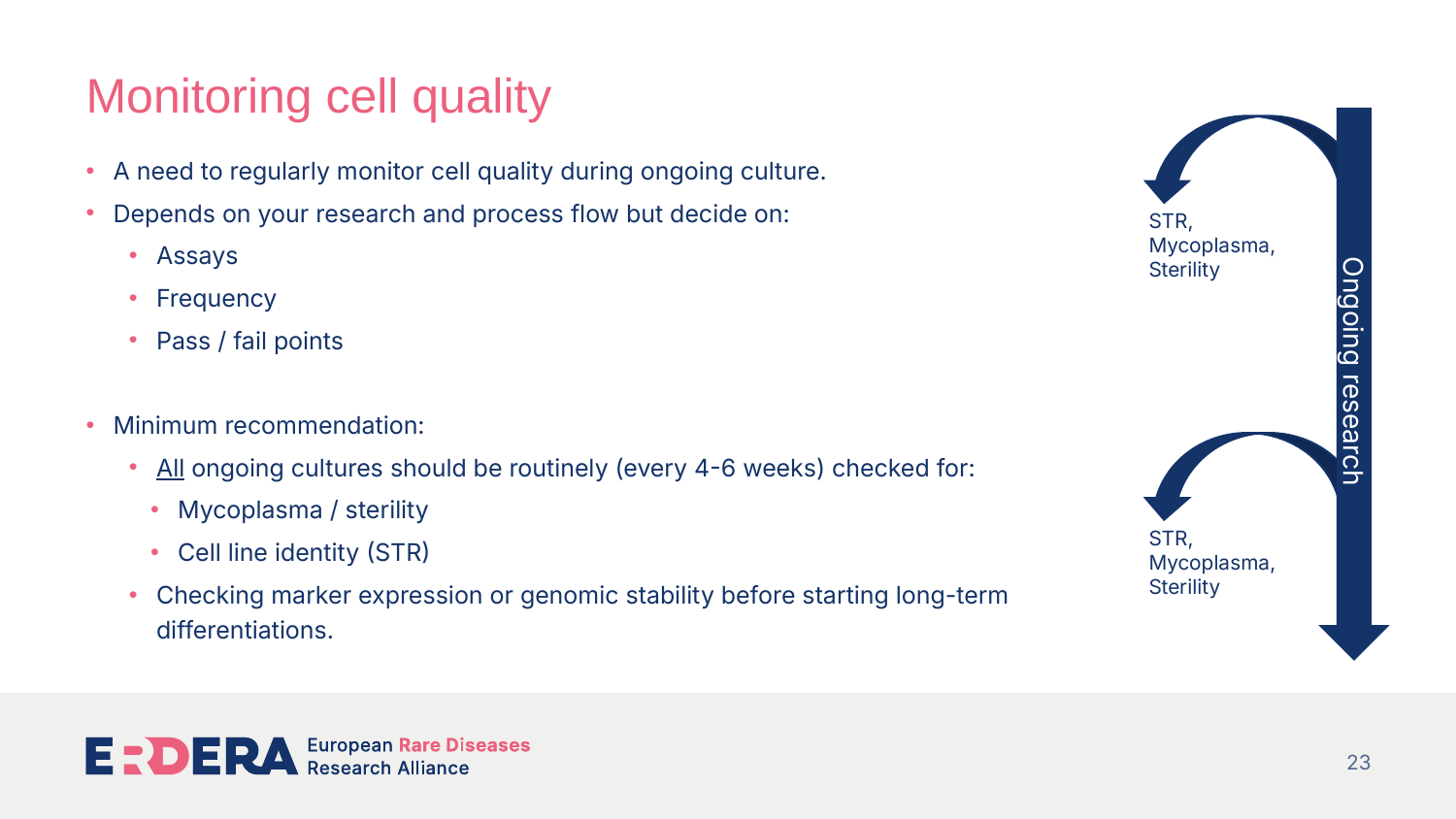

# Monitoring cell quality

A need to regularly monitor cell quality during ongoing culture.
Depends on your research and process flow but decide on:
Assays
Frequency
Pass / fail points

Minimum recommendation:
All ongoing cultures should be routinely (every 4-6 weeks) checked for:
Mycoplasma / sterility
Cell line identity (STR)
Checking marker expression or genomic stability before starting long-term differentiations.
STR,
Mycoplasma, Sterility
Ongoing research

STR,
Mycoplasma, Sterility
23